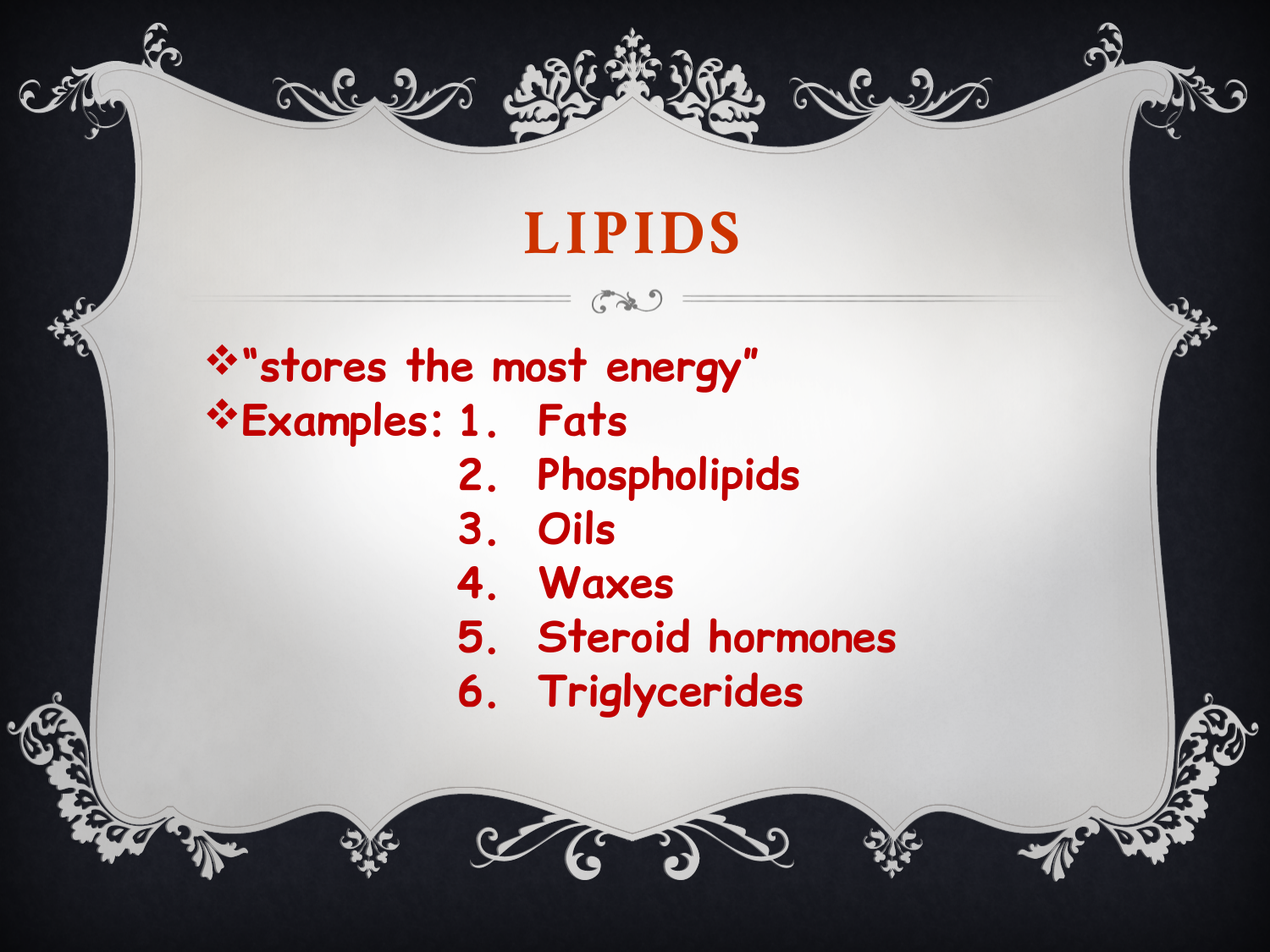

# Lipids
“stores the most energy”
Examples:	1.  Fats
		2.  Phospholipids
		3.  Oils
		4.  Waxes
		5.  Steroid hormones
		6.  Triglycerides